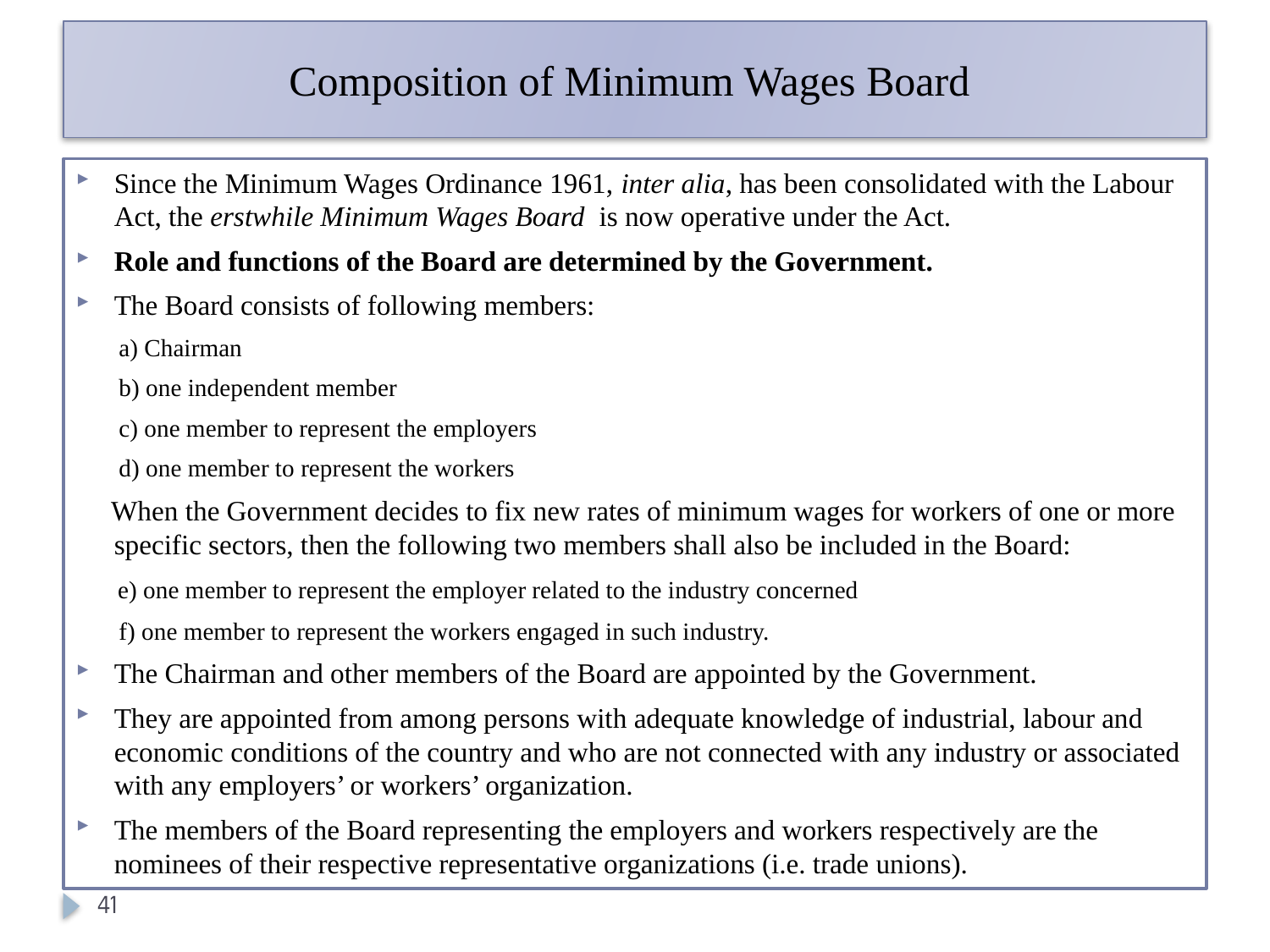

# Composition of Minimum Wages Board
Since the Minimum Wages Ordinance 1961, inter alia, has been consolidated with the Labour Act, the erstwhile Minimum Wages Board  is now operative under the Act.
Role and functions of the Board are determined by the Government.
The Board consists of following members:
       a) Chairman
       b) one independent member
       c) one member to represent the employers
       d) one member to represent the workers
     When the Government decides to fix new rates of minimum wages for workers of one or more specific sectors, then the following two members shall also be included in the Board:
      e) one member to represent the employer related to the industry concerned
       f) one member to represent the workers engaged in such industry.
The Chairman and other members of the Board are appointed by the Government.
They are appointed from among persons with adequate knowledge of industrial, labour and economic conditions of the country and who are not connected with any industry or associated with any employers’ or workers’ organization.
The members of the Board representing the employers and workers respectively are the nominees of their respective representative organizations (i.e. trade unions).

41